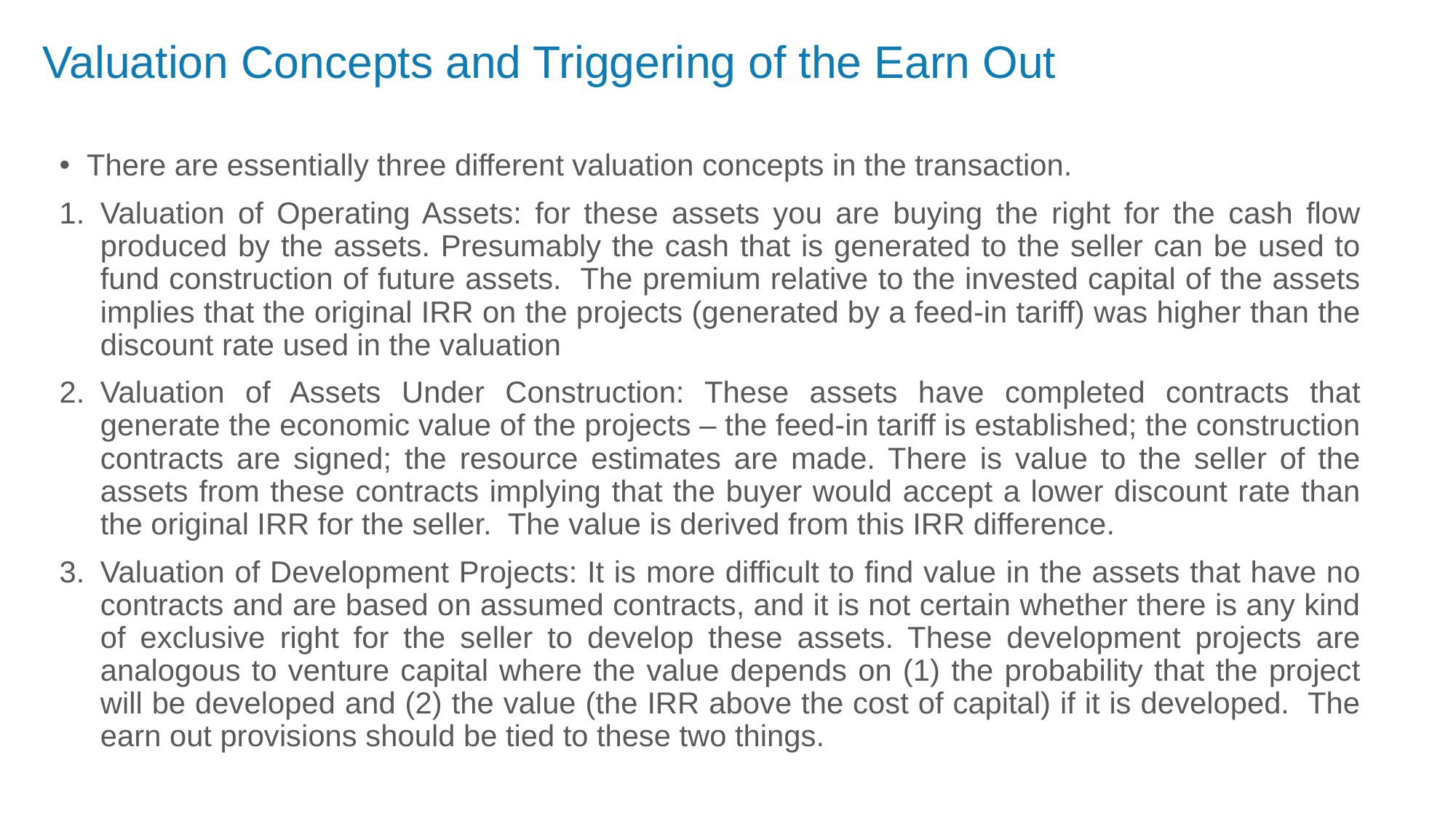

# Valuation Concepts and Triggering of the Earn Out
There are essentially three different valuation concepts in the transaction.
Valuation of Operating Assets: for these assets you are buying the right for the cash flow produced by the assets. Presumably the cash that is generated to the seller can be used to fund construction of future assets.  The premium relative to the invested capital of the assets implies that the original IRR on the projects (generated by a feed-in tariff) was higher than the discount rate used in the valuation
Valuation of Assets Under Construction: These assets have completed contracts that generate the economic value of the projects – the feed-in tariff is established; the construction contracts are signed; the resource estimates are made. There is value to the seller of the assets from these contracts implying that the buyer would accept a lower discount rate than the original IRR for the seller.  The value is derived from this IRR difference.
Valuation of Development Projects: It is more difficult to find value in the assets that have no contracts and are based on assumed contracts, and it is not certain whether there is any kind of exclusive right for the seller to develop these assets. These development projects are analogous to venture capital where the value depends on (1) the probability that the project will be developed and (2) the value (the IRR above the cost of capital) if it is developed.  The earn out provisions should be tied to these two things.
121